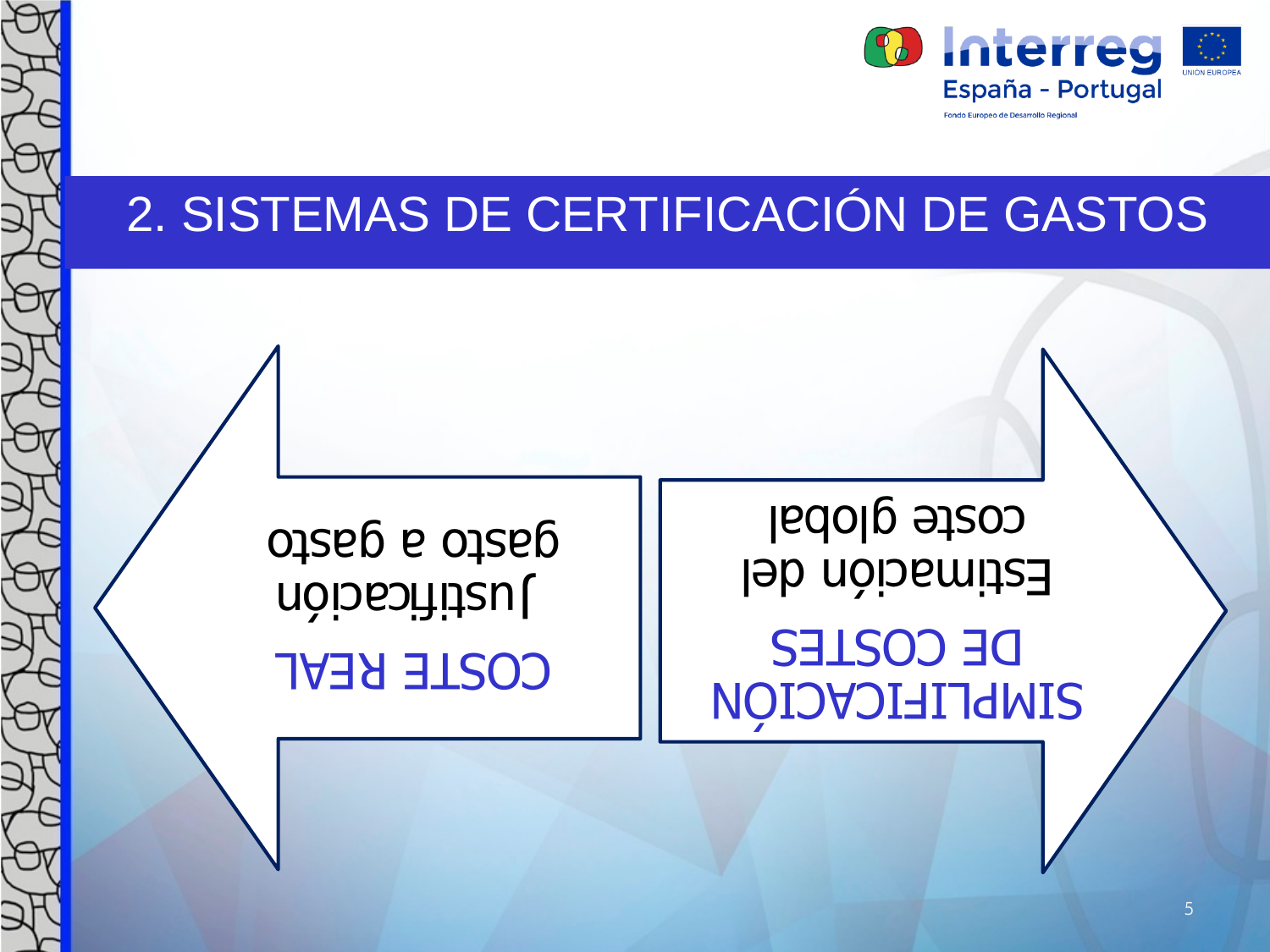

2. SISTEMAS DE CERTIFICACIÓN DE GASTOS

COSTE REAL
 Justificación gasto a gasto
SIMPLIFICACIÓN DE COSTES
Estimación del coste global
5